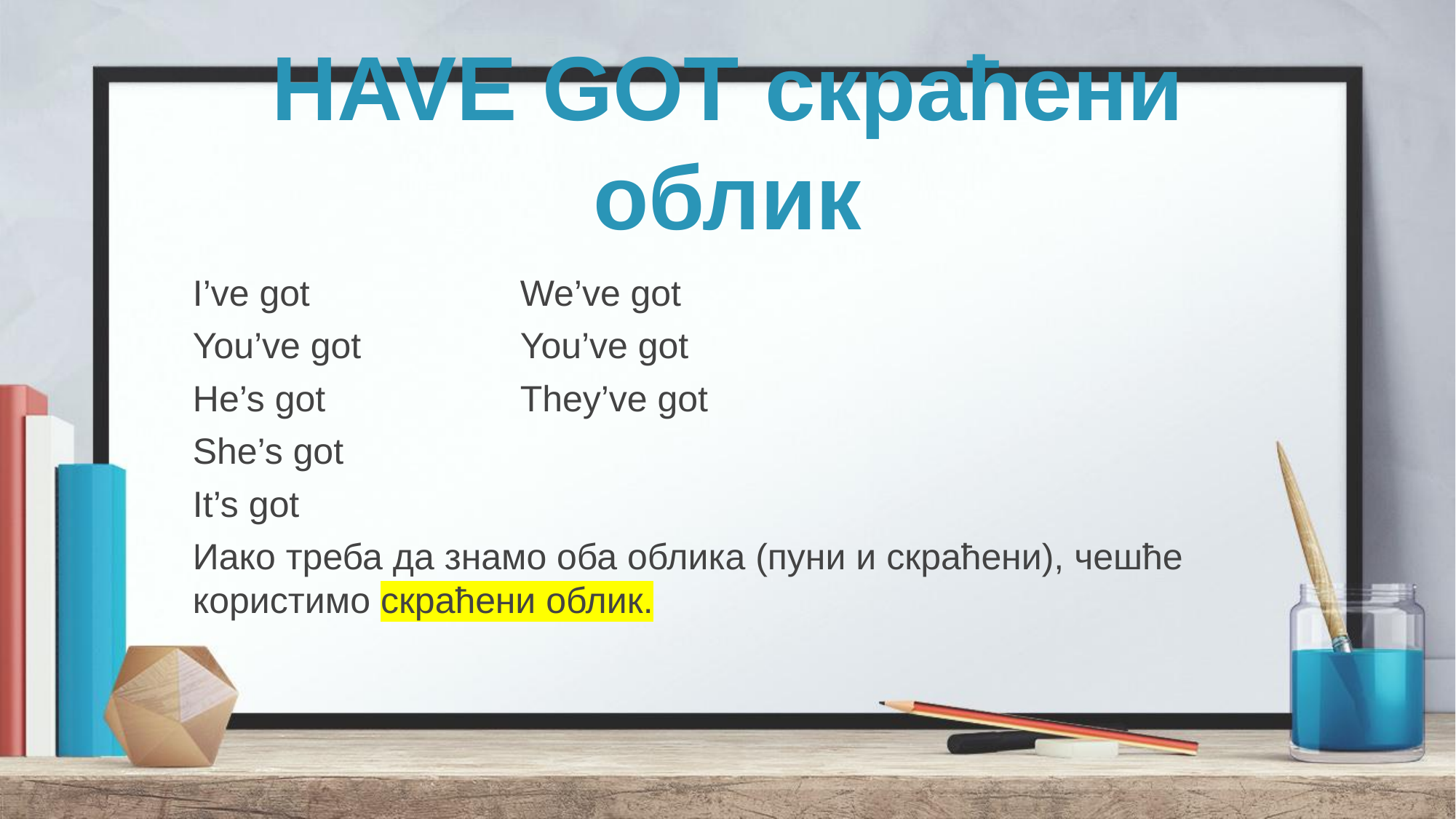

# HAVE GOT скраћени облик
I’ve got		We’ve got
You’ve got		You’ve got
He’s got		They’ve got
She’s got
It’s got
Иако треба да знамо оба облика (пуни и скраћени), чешће користимо скраћени облик.